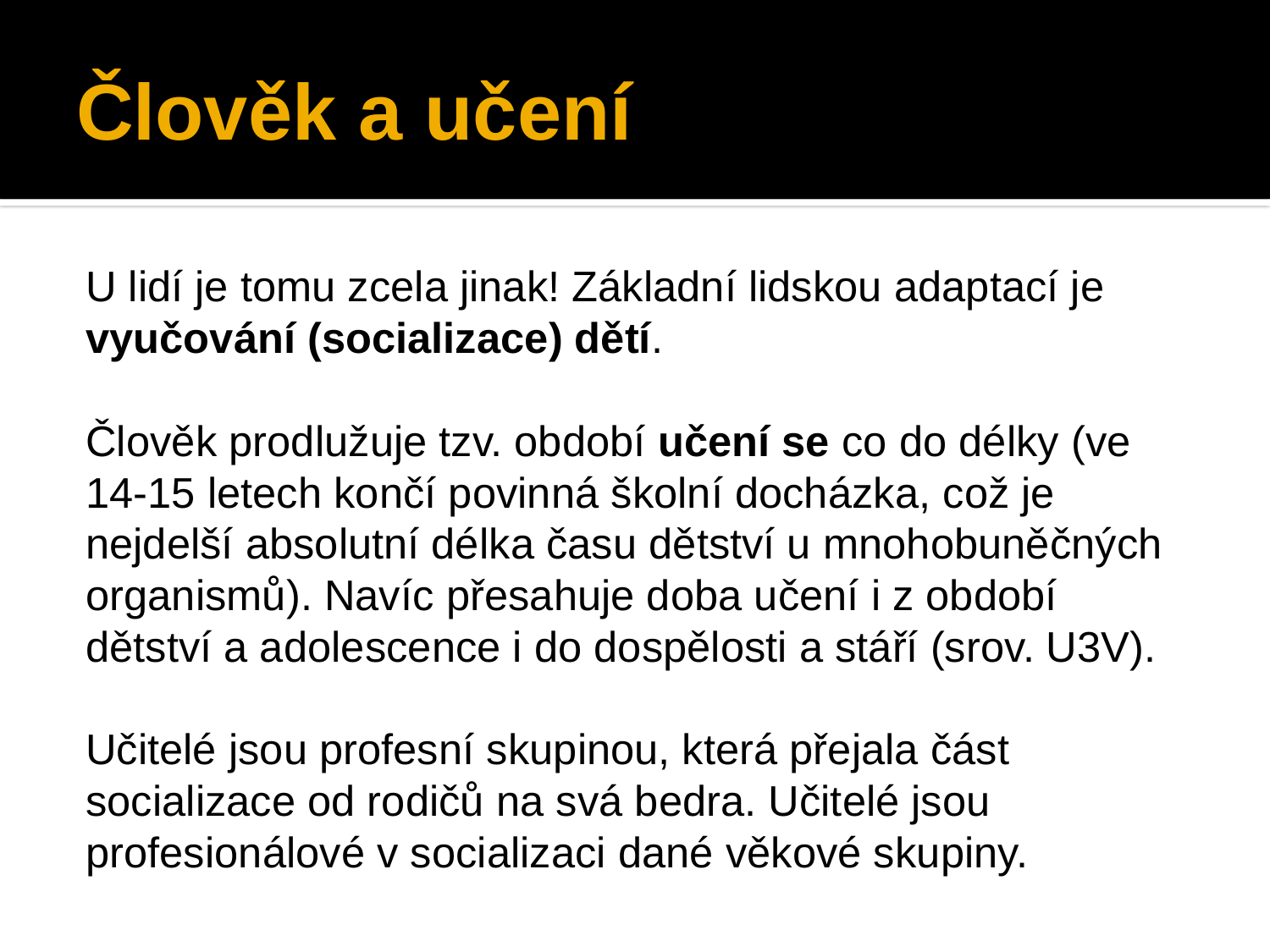

# Člověk a učení
U lidí je tomu zcela jinak! Základní lidskou adaptací je vyučování (socializace) dětí.

Člověk prodlužuje tzv. období učení se co do délky (ve 14-15 letech končí povinná školní docházka, což je nejdelší absolutní délka času dětství u mnohobuněčných organismů). Navíc přesahuje doba učení i z období dětství a adolescence i do dospělosti a stáří (srov. U3V).

Učitelé jsou profesní skupinou, která přejala část socializace od rodičů na svá bedra. Učitelé jsou profesionálové v socializaci dané věkové skupiny.